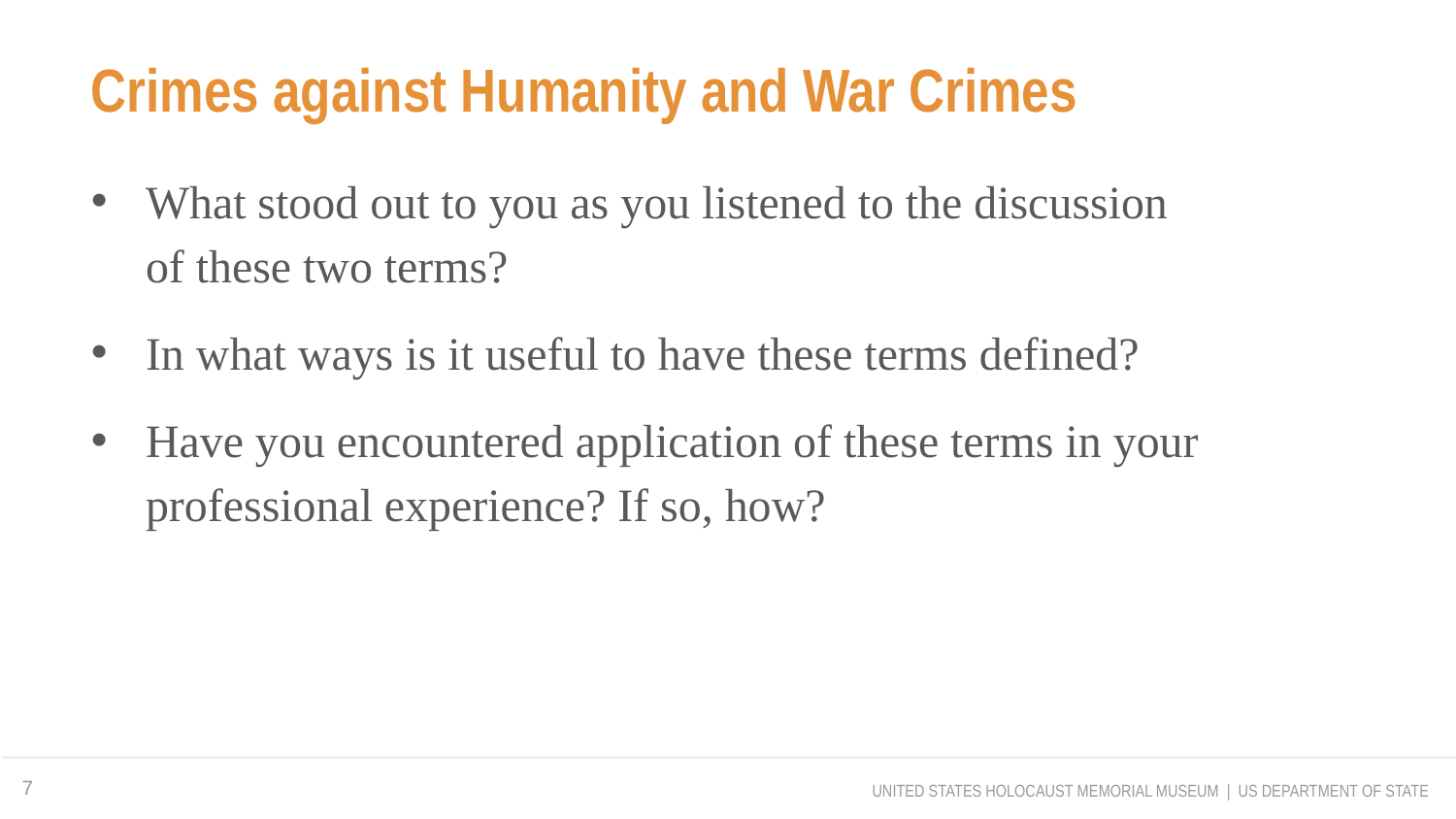

# Crimes against Humanity and War Crimes
What stood out to you as you listened to the discussion
of these two terms?
In what ways is it useful to have these terms defined?
Have you encountered application of these terms in your professional experience? If so, how?
7